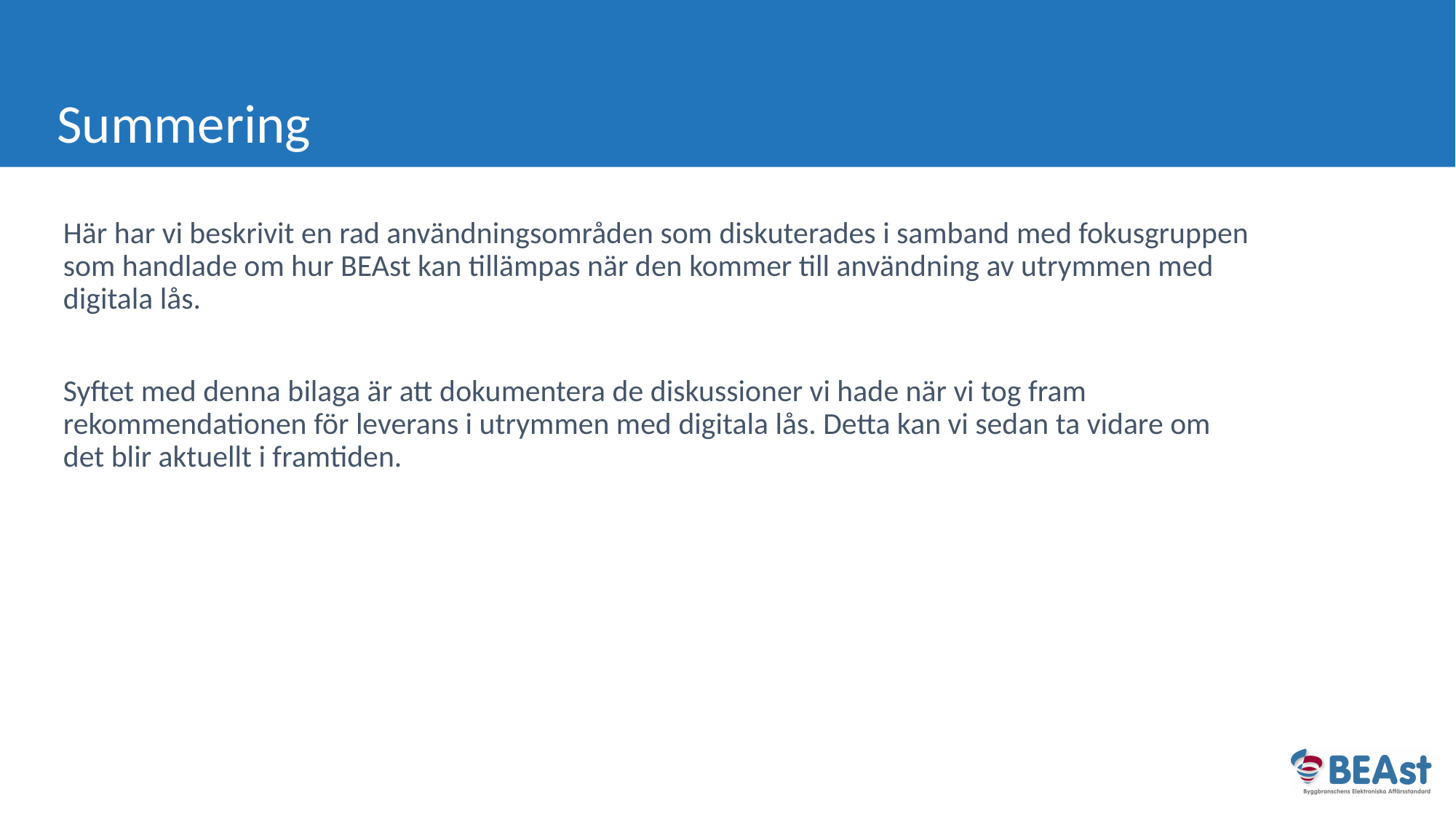

# Summering
Här har vi beskrivit en rad användningsområden som diskuterades i samband med fokusgruppen som handlade om hur BEAst kan tillämpas när den kommer till användning av utrymmen med digitala lås.

Syftet med denna bilaga är att dokumentera de diskussioner vi hade när vi tog fram rekommendationen för leverans i utrymmen med digitala lås. Detta kan vi sedan ta vidare om det blir aktuellt i framtiden.